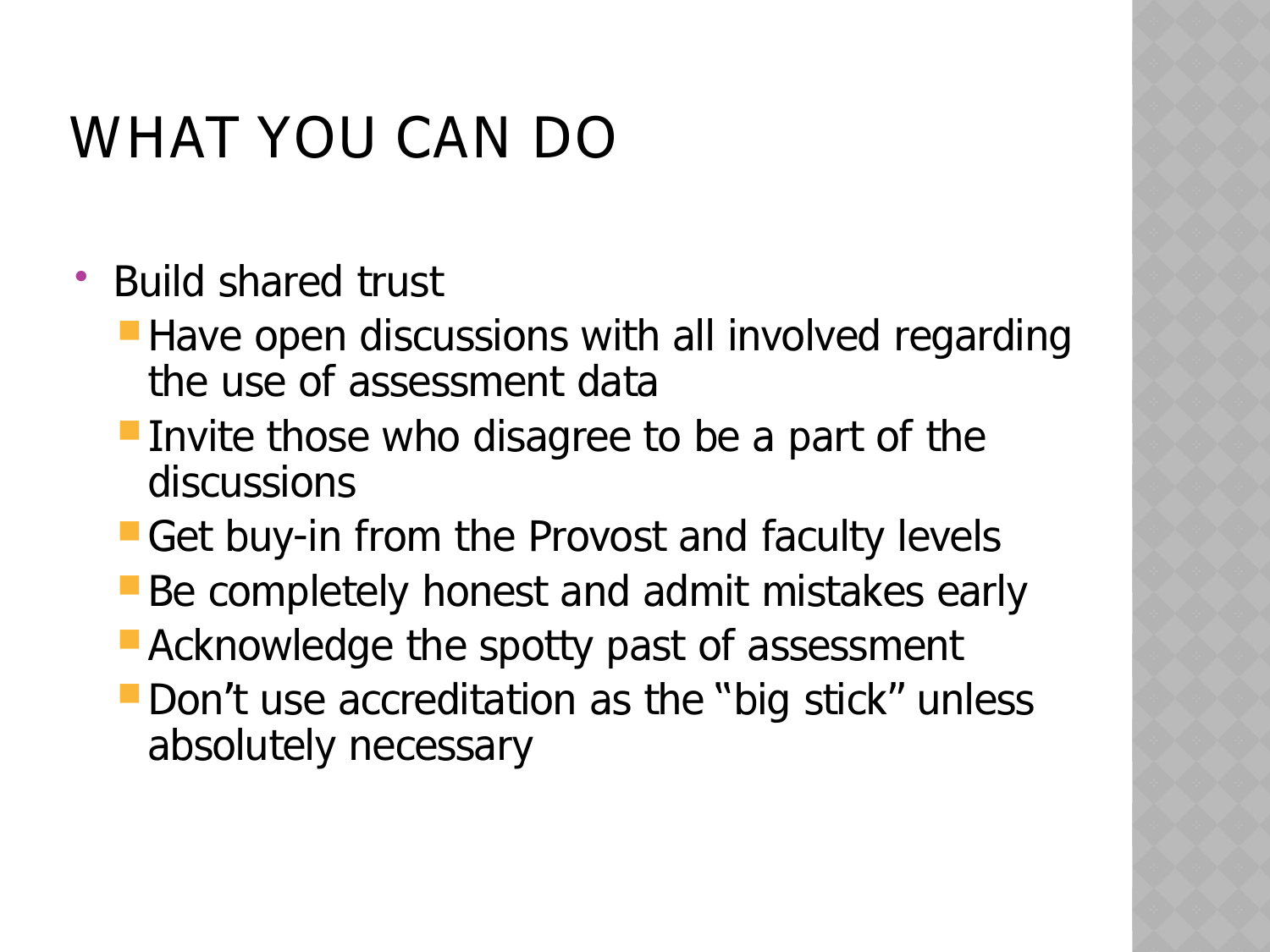

# What You Can Do
Build shared trust
Have open discussions with all involved regarding the use of assessment data
Invite those who disagree to be a part of the discussions
Get buy-in from the Provost and faculty levels
Be completely honest and admit mistakes early
Acknowledge the spotty past of assessment
Don’t use accreditation as the “big stick” unless absolutely necessary